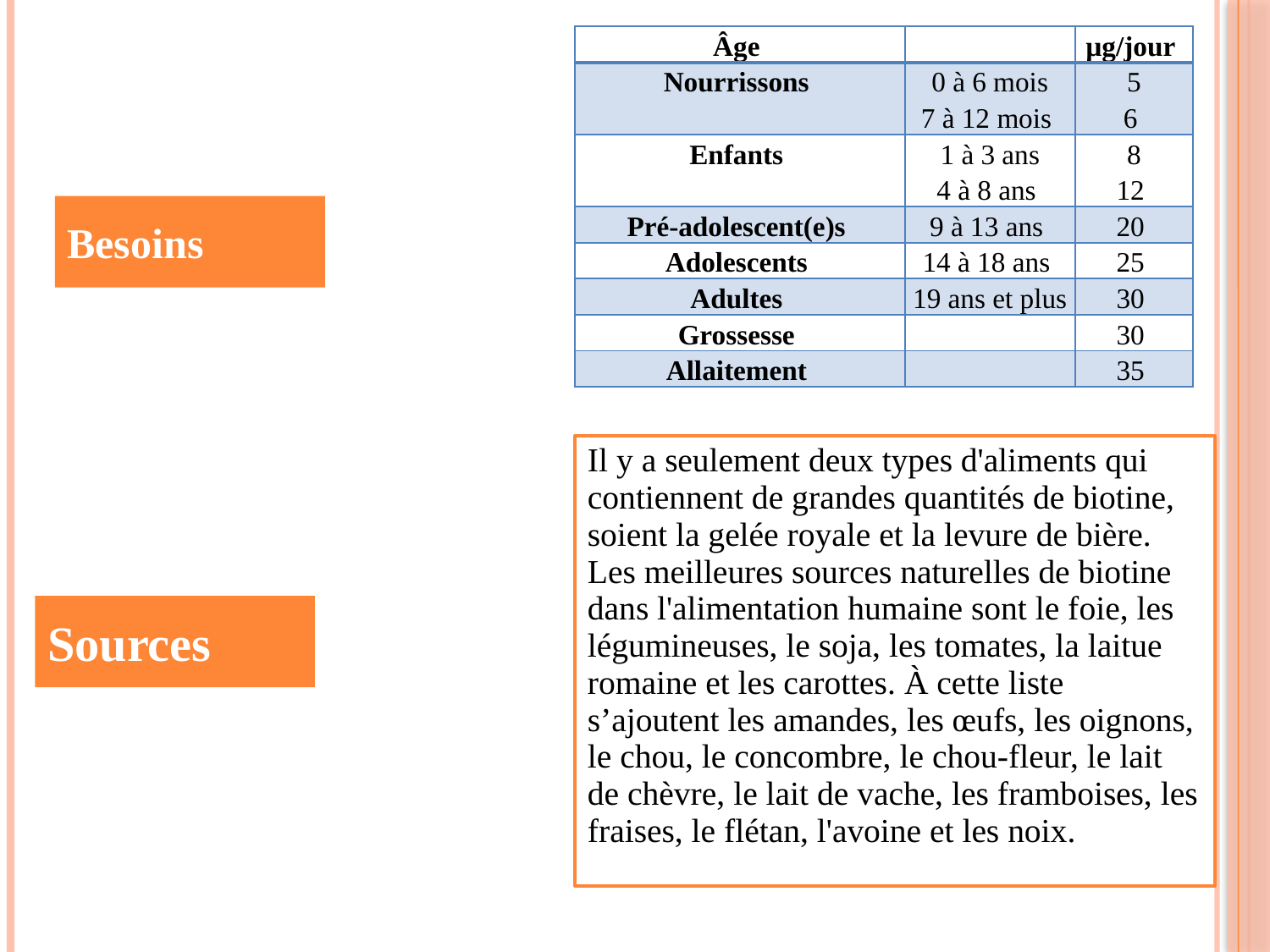

| Âge |  | µg/jour |
| --- | --- | --- |
| Nourrissons | 0 à 6 mois 7 à 12 mois | 5 6 |
| Enfants | 1 à 3 ans 4 à 8 ans | 8 12 |
| Pré-adolescent(e)s | 9 à 13 ans | 20 |
| Adolescents | 14 à 18 ans | 25 |
| Adultes | 19 ans et plus | 30 |
| Grossesse |  | 30 |
| Allaitement |  | 35 |
Besoins
Il y a seulement deux types d'aliments qui contiennent de grandes quantités de biotine, soient la gelée royale et la levure de bière. Les meilleures sources naturelles de biotine dans l'alimentation humaine sont le foie, les légumineuses, le soja, les tomates, la laitue romaine et les carottes. À cette liste s’ajoutent les amandes, les œufs, les oignons, le chou, le concombre, le chou-fleur, le lait de chèvre, le lait de vache, les framboises, les fraises, le flétan, l'avoine et les noix.
Sources